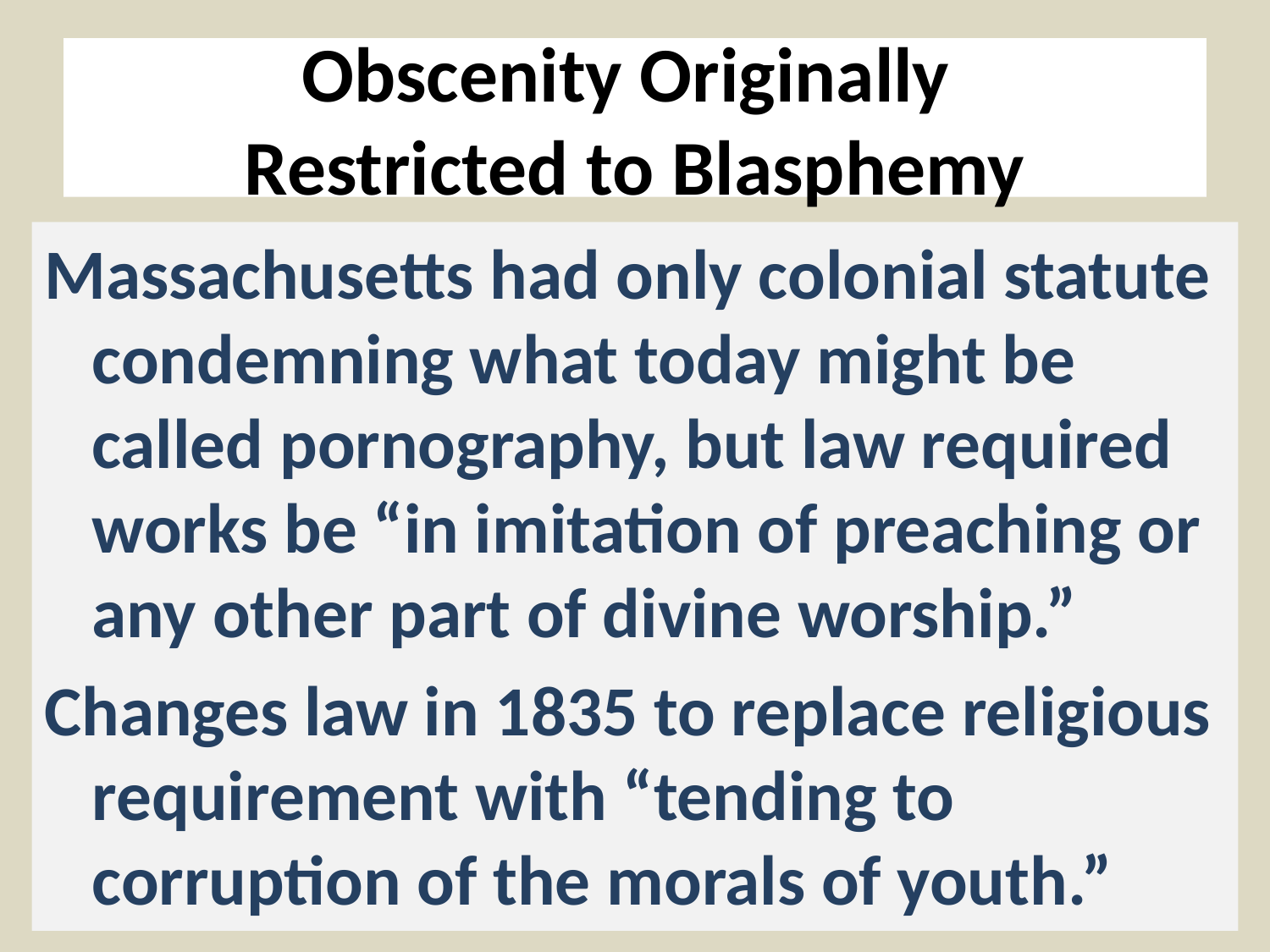

# Obscenity Originally Restricted to Blasphemy
Massachusetts had only colonial statute condemning what today might be called pornography, but law required works be “in imitation of preaching or any other part of divine worship.”
Changes law in 1835 to replace religious requirement with “tending to corruption of the morals of youth.”